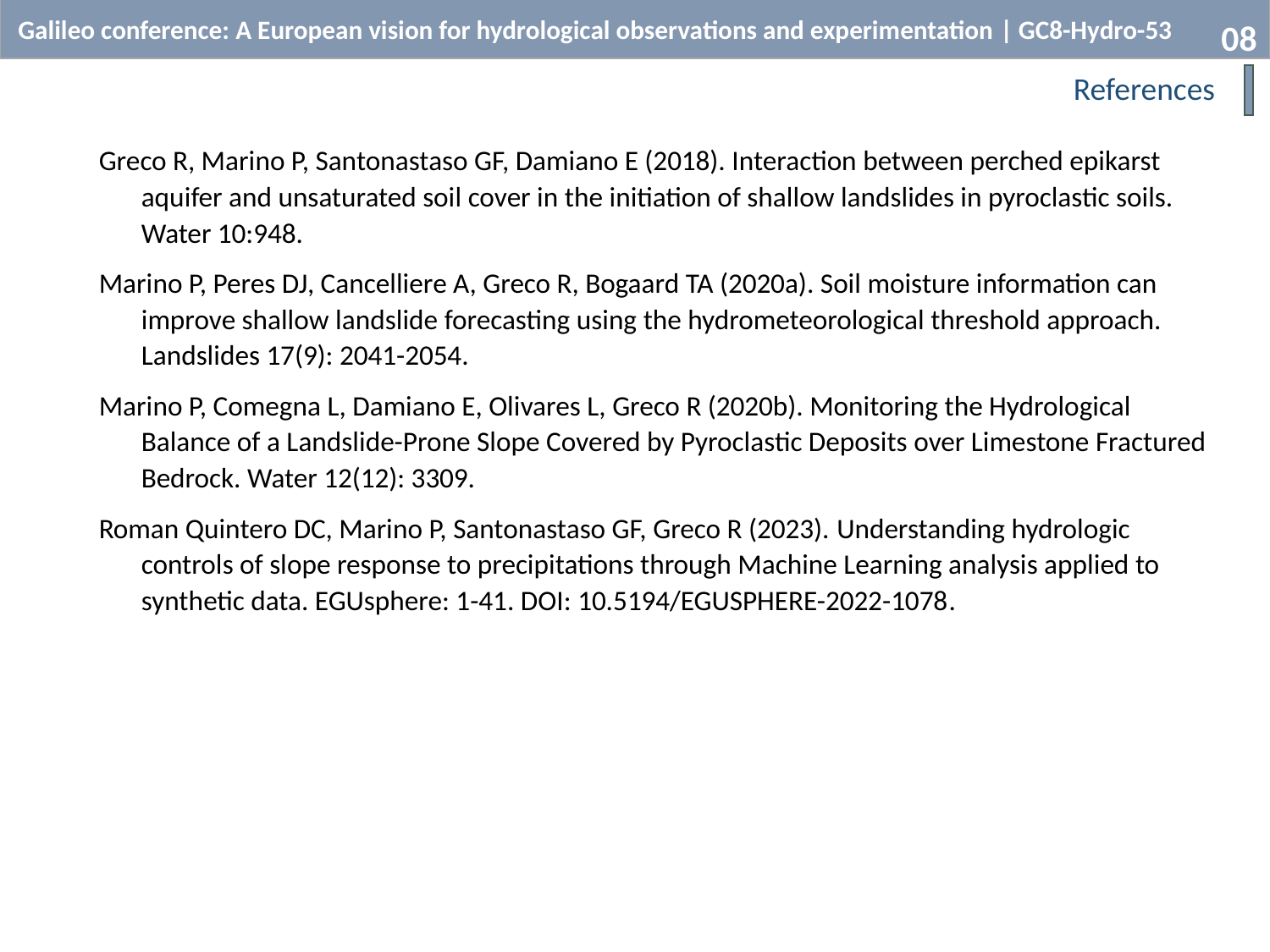

Galileo conference: A European vision for hydrological observations and experimentation | GC8-Hydro-53
08
References

Greco R, Marino P, Santonastaso GF, Damiano E (2018). Interaction between perched epikarst aquifer and unsaturated soil cover in the initiation of shallow landslides in pyroclastic soils. Water 10:948.
Marino P, Peres DJ, Cancelliere A, Greco R, Bogaard TA (2020a). Soil moisture information can improve shallow landslide forecasting using the hydrometeorological threshold approach. Landslides 17(9): 2041-2054.
Marino P, Comegna L, Damiano E, Olivares L, Greco R (2020b). Monitoring the Hydrological Balance of a Landslide-Prone Slope Covered by Pyroclastic Deposits over Limestone Fractured Bedrock. Water 12(12): 3309.
Roman Quintero DC, Marino P, Santonastaso GF, Greco R (2023). Understanding hydrologic controls of slope response to precipitations through Machine Learning analysis applied to synthetic data. EGUsphere: 1-41. DOI: 10.5194/EGUSPHERE-2022-1078.